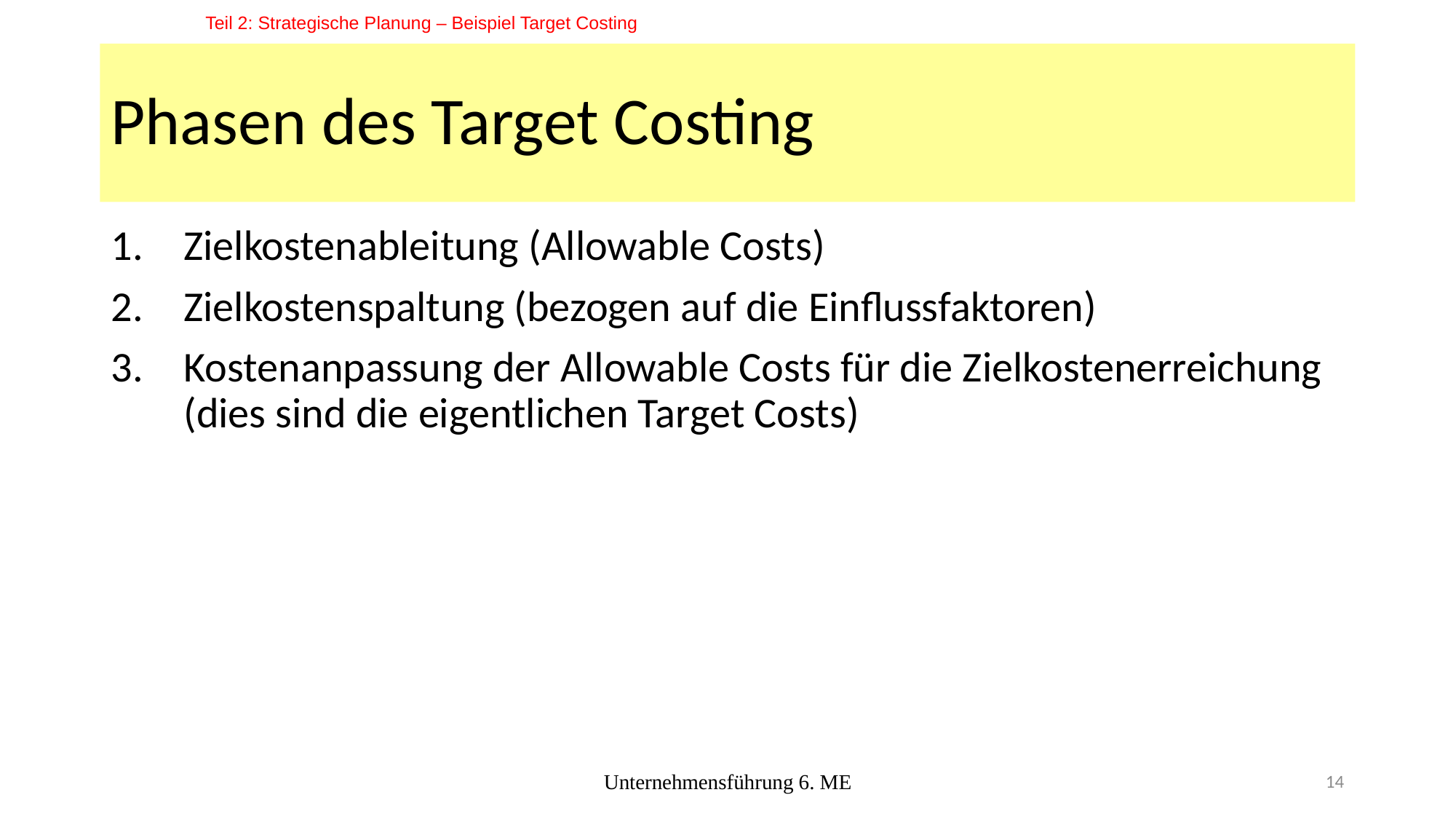

Teil 2: Strategische Planung – Beispiel Target Costing
# Phasen des Target Costing
Zielkostenableitung (Allowable Costs)
Zielkostenspaltung (bezogen auf die Einflussfaktoren)
Kostenanpassung der Allowable Costs für die Zielkostenerreichung (dies sind die eigentlichen Target Costs)
Unternehmensführung 6. ME
14